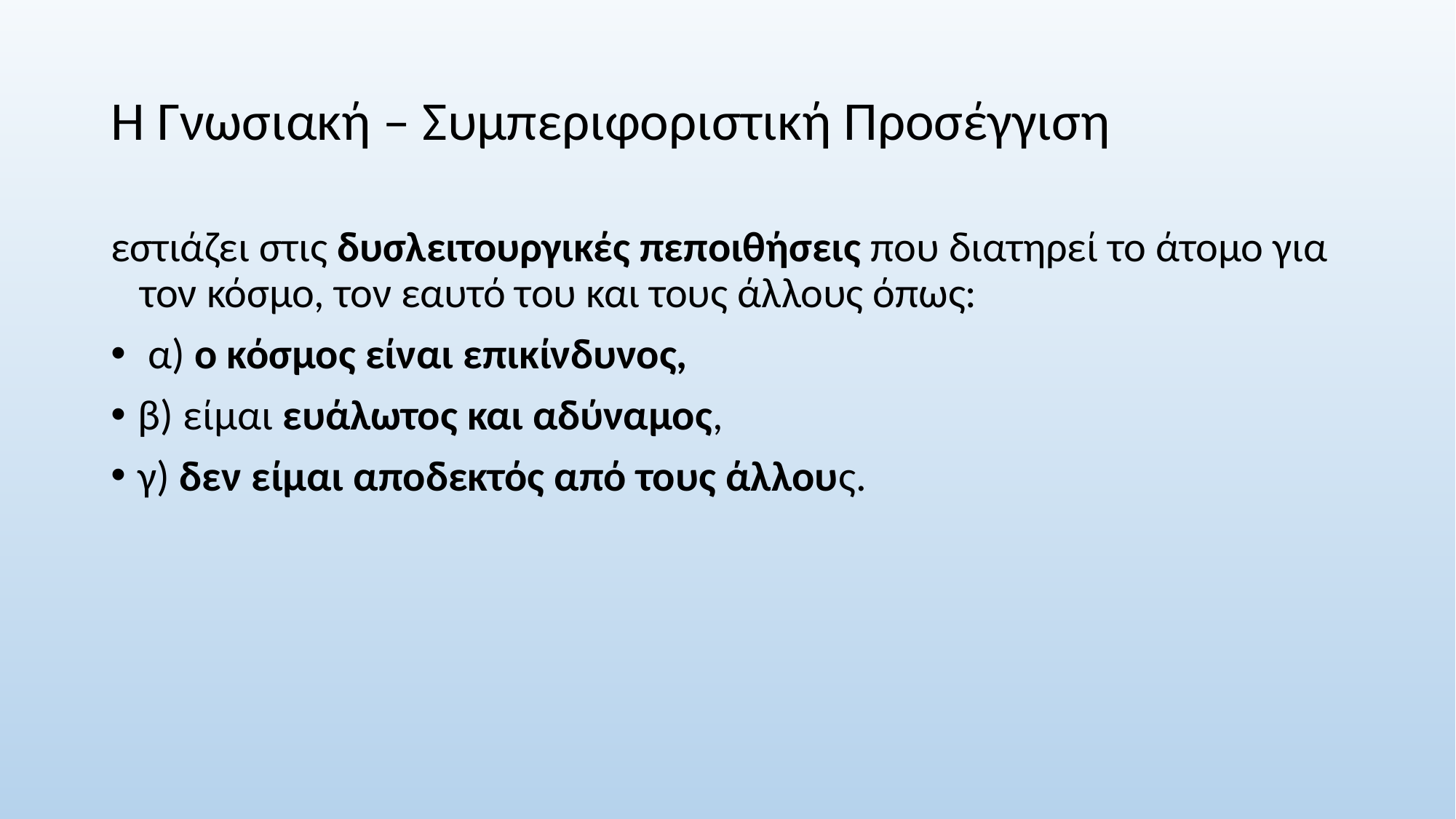

# Η Γνωσιακή – Συμπεριφοριστική Προσέγγιση
εστιάζει στις δυσλειτουργικές πεποιθήσεις που διατηρεί το άτομο για     τον κόσμο, τον εαυτό του και τους άλλους όπως:
 α) ο κόσμος είναι επικίνδυνος,
β) είμαι ευάλωτος και αδύναμος,
γ) δεν είμαι αποδεκτός από τους άλλους.